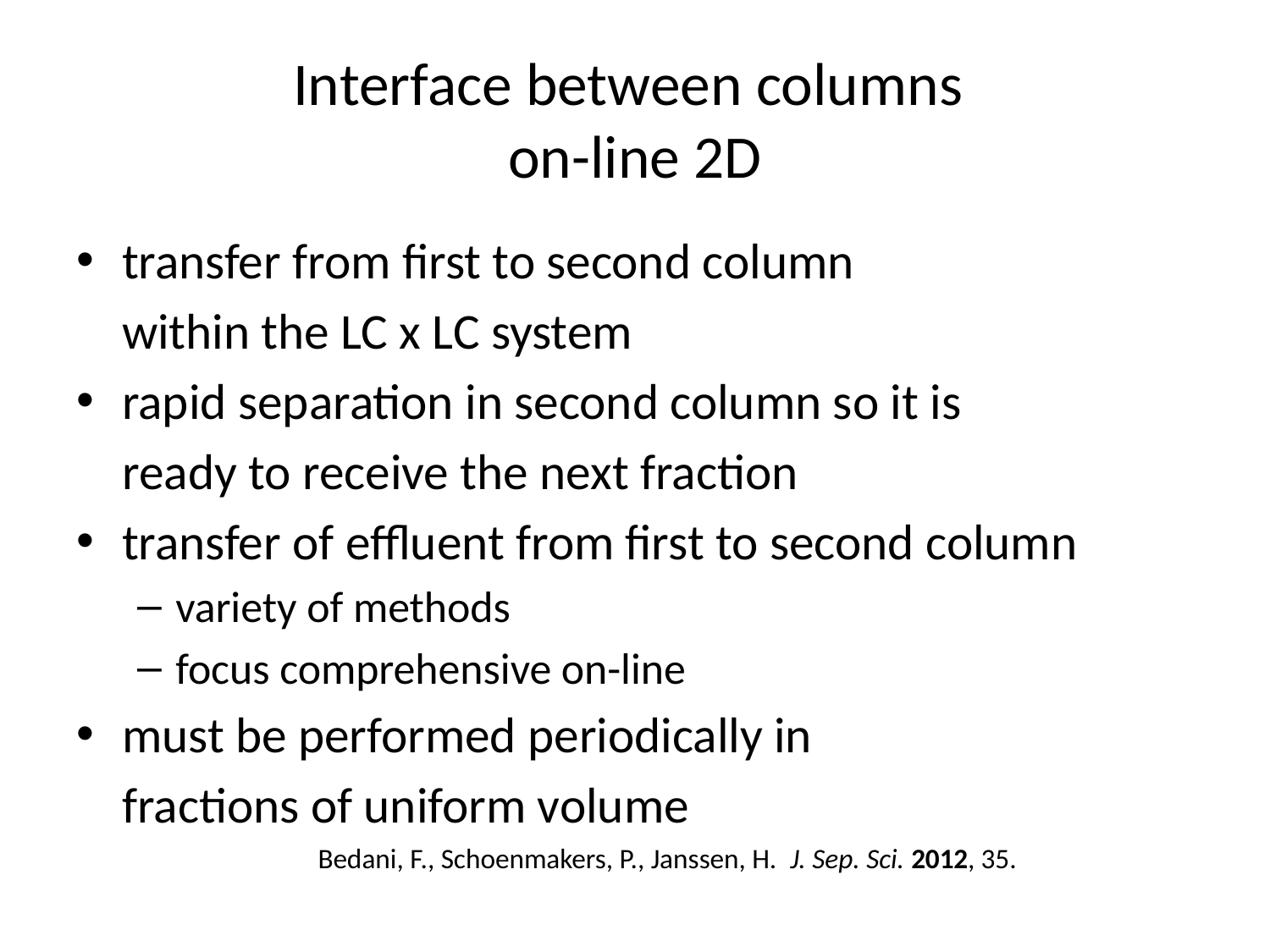

# Interface between columns on-line 2D
transfer from first to second column
			within the LC x LC system
	rapid separation in second column so it is
			ready to receive the next fraction
transfer of effluent from first to second column
variety of methods
focus comprehensive on-line
	must be performed periodically in
			fractions of uniform volume

Bedani, F., Schoenmakers, P., Janssen, H.  J. Sep. Sci. 2012, 35.